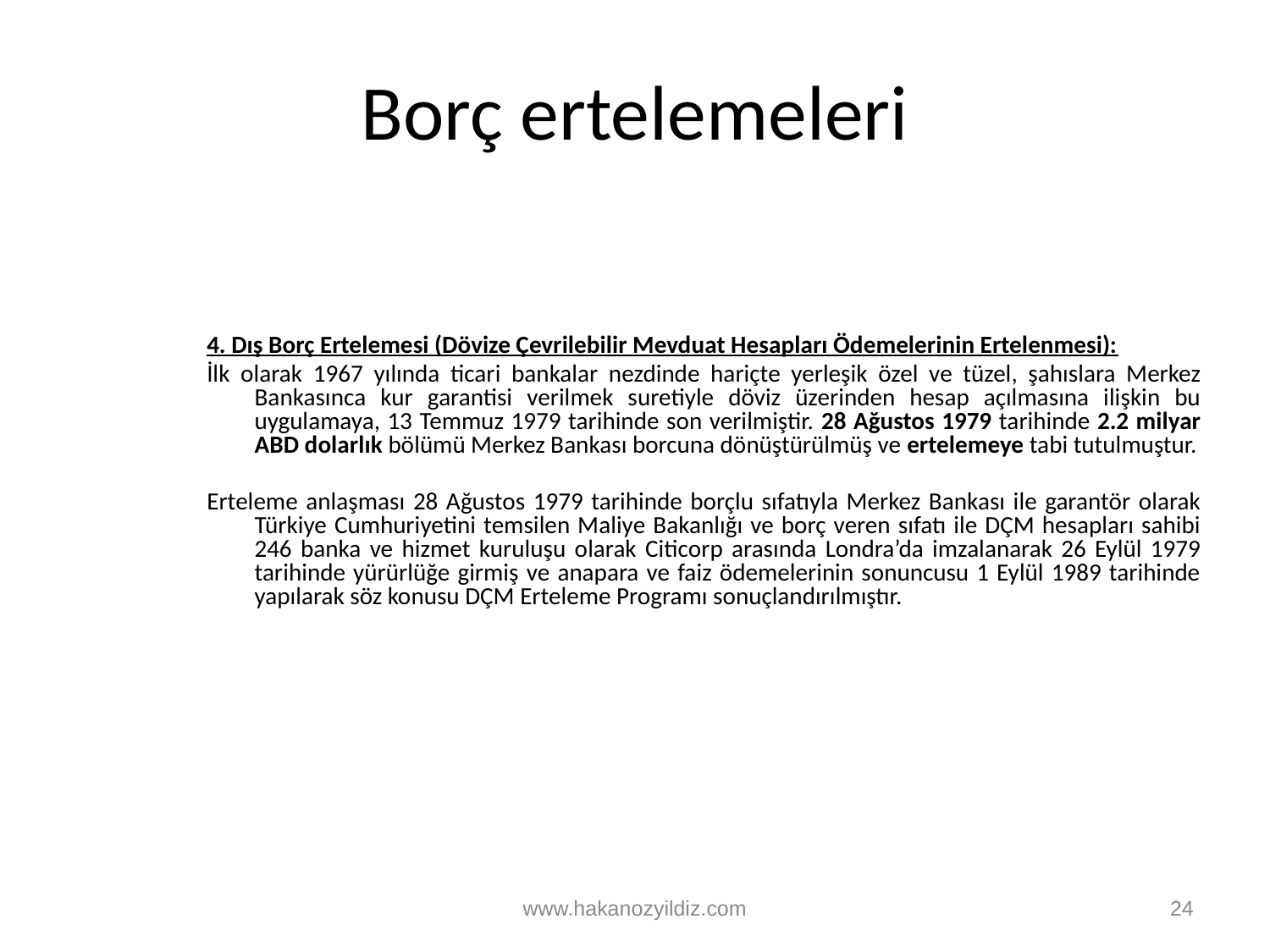

# Borç ertelemeleri
4. Dış Borç Ertelemesi (Dövize Çevrilebilir Mevduat Hesapları Ödemelerinin Ertelenmesi):
İlk olarak 1967 yılında ticari bankalar nezdinde hariçte yerleşik özel ve tüzel, şahıslara Merkez Bankasınca kur garantisi verilmek suretiyle döviz üzerinden hesap açılmasına ilişkin bu uygulamaya, 13 Temmuz 1979 tarihinde son verilmiştir. 28 Ağustos 1979 tarihinde 2.2 milyar ABD dolarlık bölümü Merkez Bankası borcuna dönüştürülmüş ve ertelemeye tabi tutulmuştur.

Erteleme anlaşması 28 Ağustos 1979 tarihinde borçlu sıfatıyla Merkez Bankası ile garantör olarak Türkiye Cumhuriyetini temsilen Maliye Bakanlığı ve borç veren sıfatı ile DÇM hesapları sahibi 246 banka ve hizmet kuruluşu olarak Citicorp arasında Londra’da imzalanarak 26 Eylül 1979 tarihinde yürürlüğe girmiş ve anapara ve faiz ödemelerinin sonuncusu 1 Eylül 1989 tarihinde yapılarak söz konusu DÇM Erteleme Programı sonuçlandırılmıştır.

www.hakanozyildiz.com
24